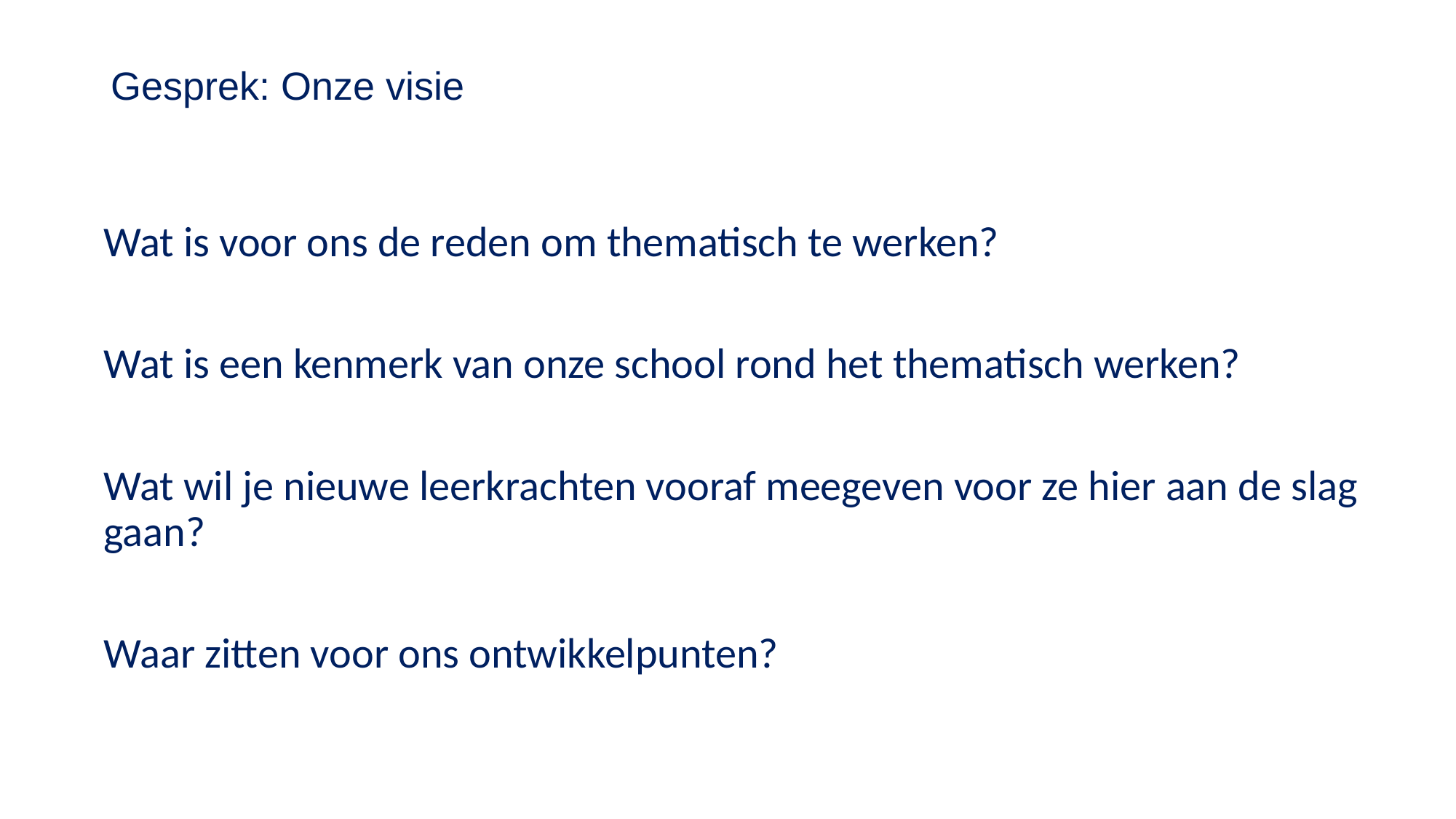

# Gesprek: Onze visie

Wat is voor ons de reden om thematisch te werken?

Wat is een kenmerk van onze school rond het thematisch werken?

Wat wil je nieuwe leerkrachten vooraf meegeven voor ze hier aan de slag gaan?

Waar zitten voor ons ontwikkelpunten?